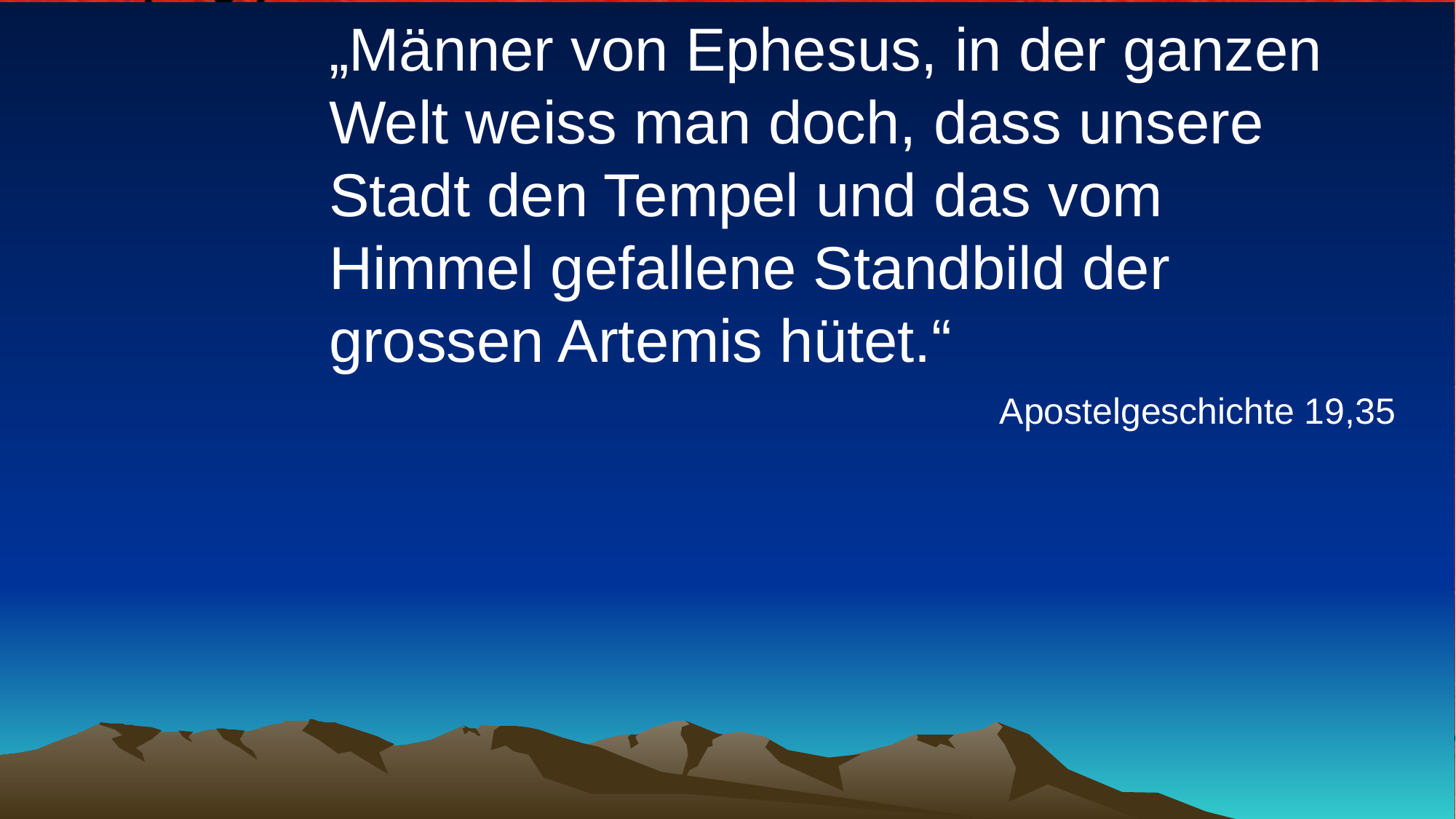

# „Männer von Ephesus, in der ganzen Welt weiss man doch, dass unsere Stadt den Tempel und das vom Himmel gefallene Standbild der grossen Artemis hütet.“
Apostelgeschichte 19,35